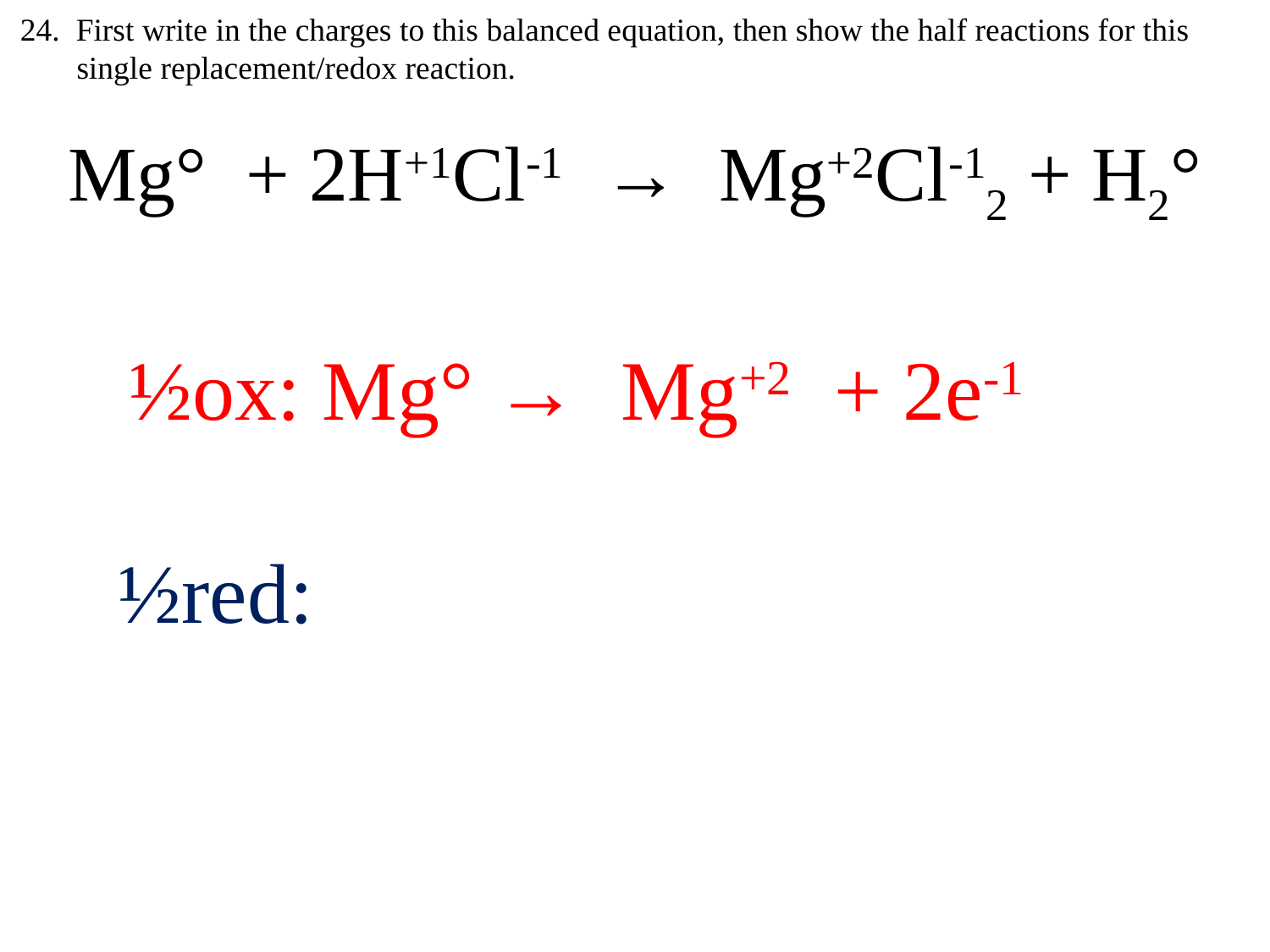

24.  First write in the charges to this balanced equation, then show the half reactions for this
        single replacement/redox reaction.

Mg°  + 2H+1Cl-1  →  Mg+2Cl-12 + H2°

      ½ox: Mg° →  Mg+2  + 2e-1

     ½red: